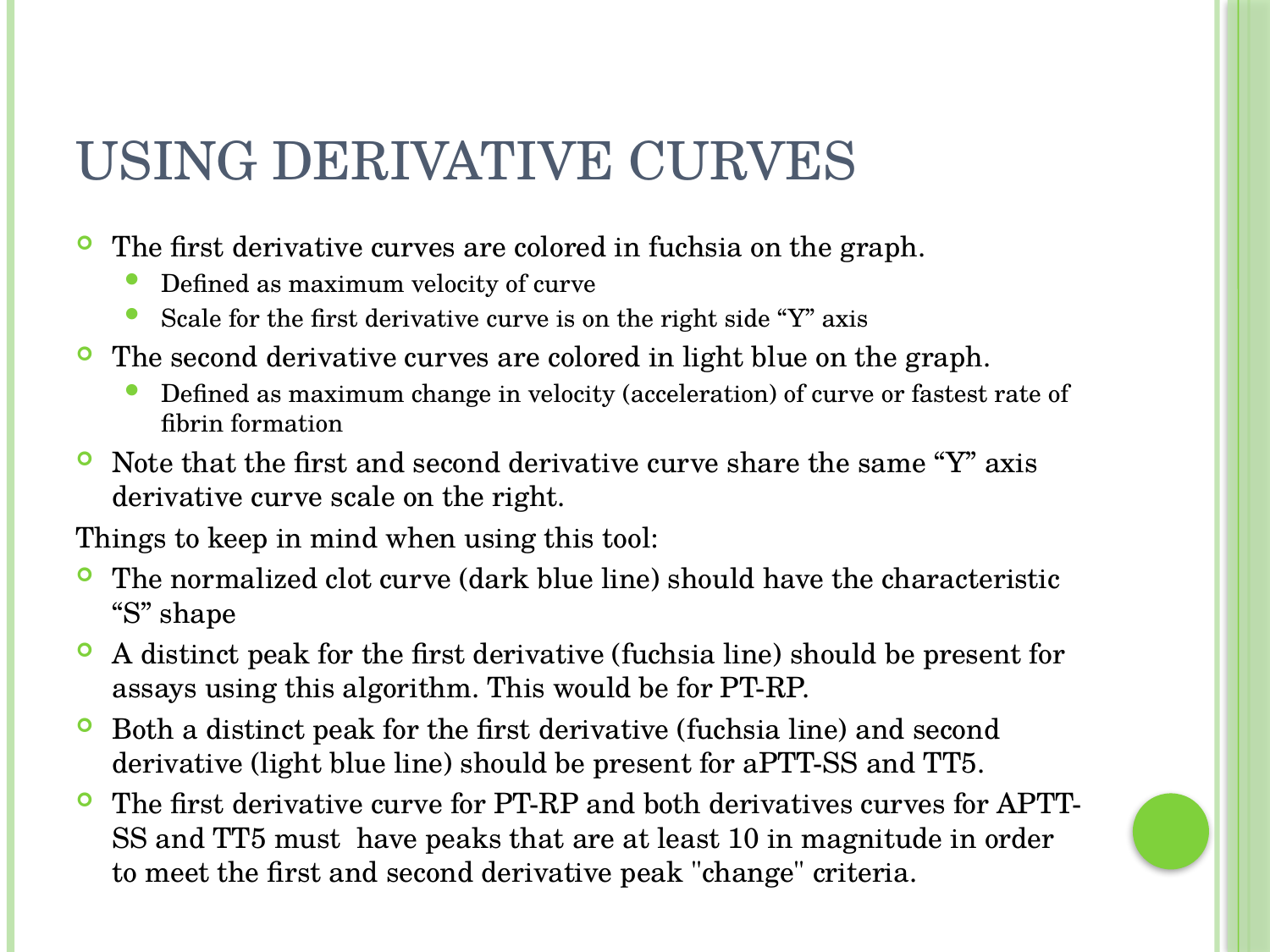

# Using Derivative Curves
The first derivative curves are colored in fuchsia on the graph.
Defined as maximum velocity of curve
Scale for the first derivative curve is on the right side “Y” axis
The second derivative curves are colored in light blue on the graph.
Defined as maximum change in velocity (acceleration) of curve or fastest rate of fibrin formation
Note that the first and second derivative curve share the same “Y” axis derivative curve scale on the right.
Things to keep in mind when using this tool:
The normalized clot curve (dark blue line) should have the characteristic “S” shape
A distinct peak for the first derivative (fuchsia line) should be present for assays using this algorithm. This would be for PT-RP.
Both a distinct peak for the first derivative (fuchsia line) and second derivative (light blue line) should be present for aPTT-SS and TT5.
The first derivative curve for PT-RP and both derivatives curves for APTT-SS and TT5 must  have peaks that are at least 10 in magnitude in order to meet the first and second derivative peak "change" criteria.